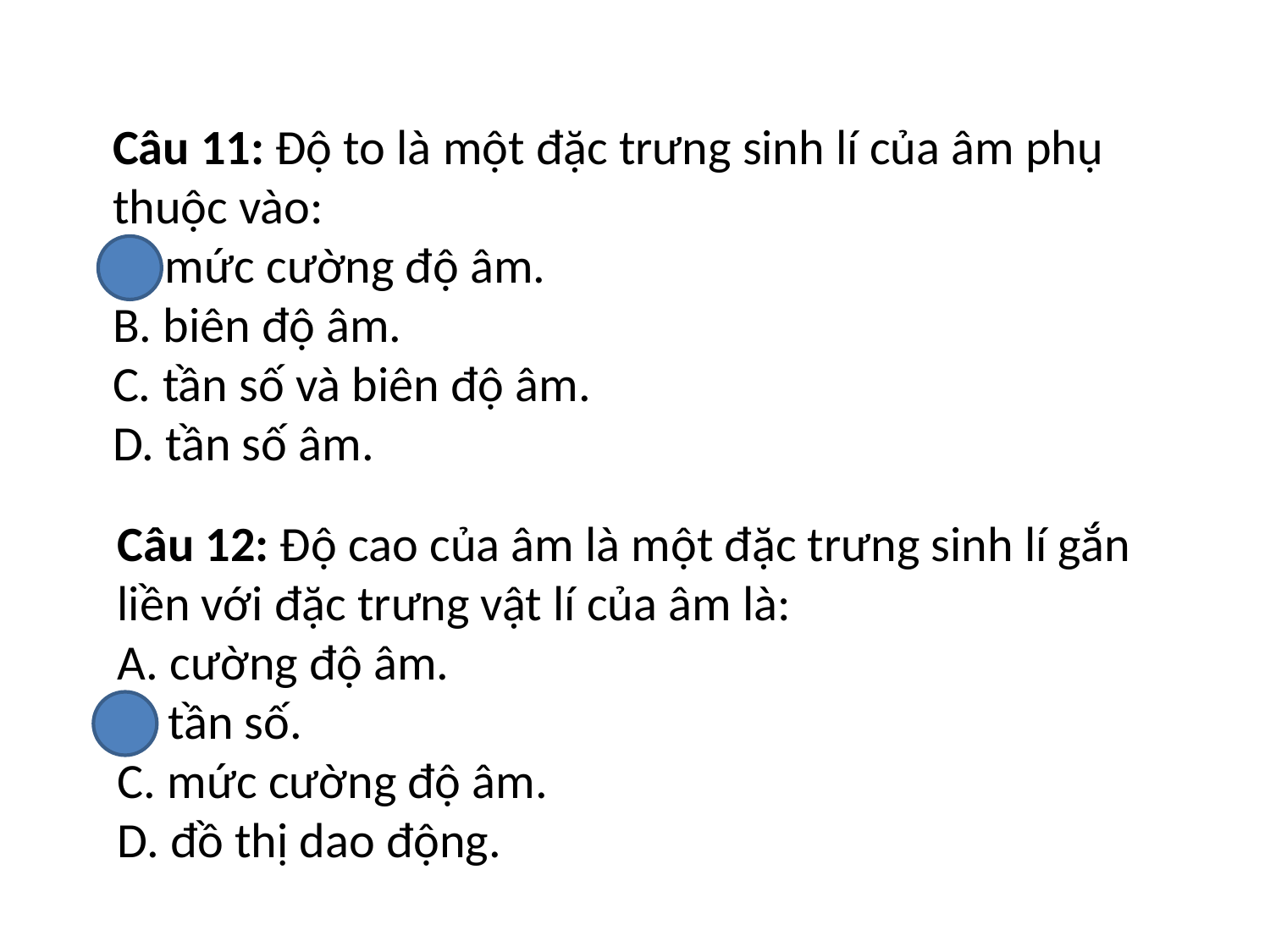

Câu 11: Độ to là một đặc trưng sinh lí của âm phụ thuộc vào:
A. mức cường độ âm.
B. biên độ âm.
C. tần số và biên độ âm.
D. tần số âm.

Câu 12: Độ cao của âm là một đặc trưng sinh lí gắn liền với đặc trưng vật lí của âm là:
A. cường độ âm.
B. tần số.
C. mức cường độ âm.
D. đồ thị dao động.